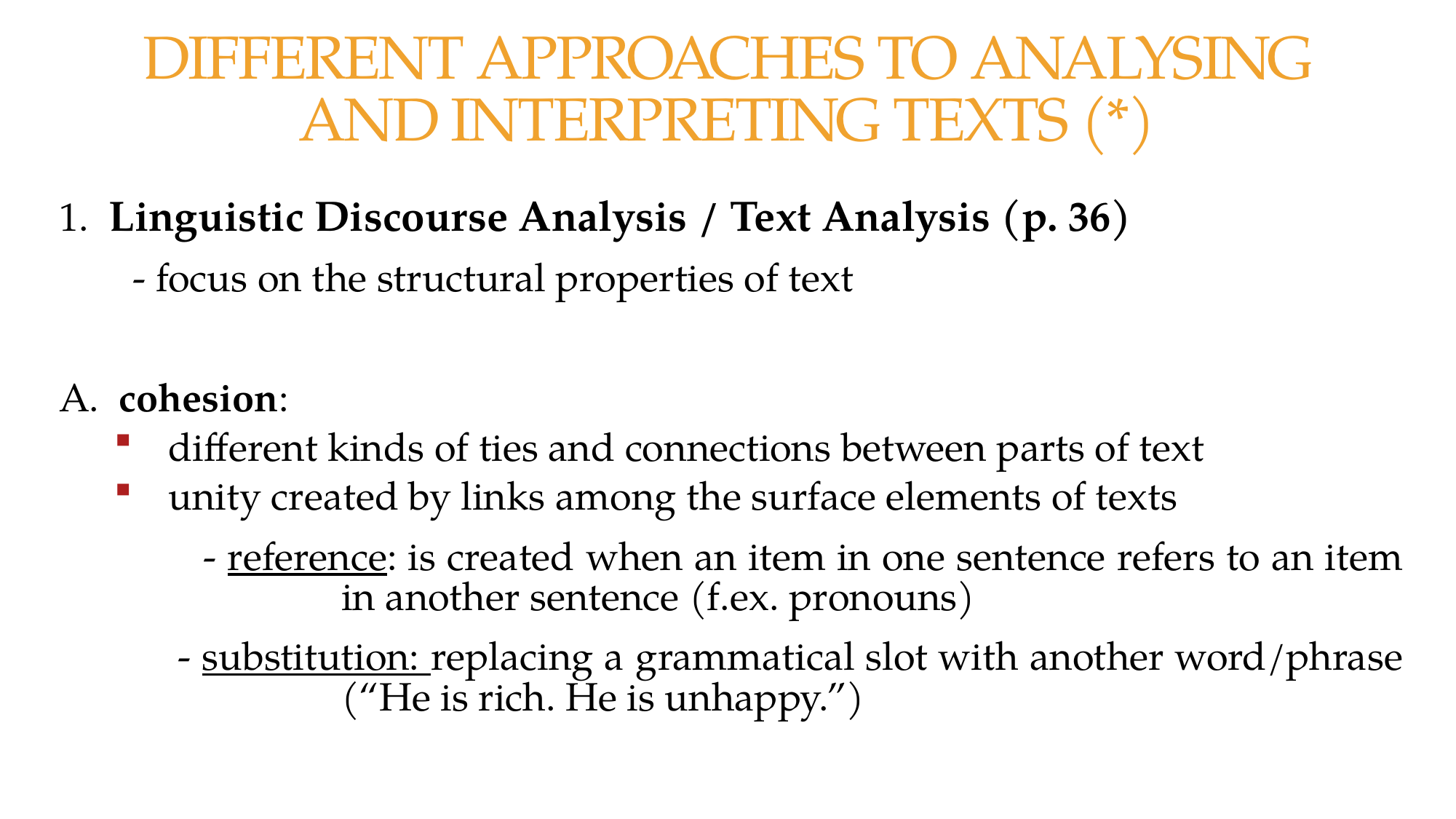

# DIFFERENT APPROACHES TO ANALYSING AND INTERPRETING TEXTS (*)
1.  Linguistic Discourse Analysis / Text Analysis (p. 36)
   	 - focus on the structural properties of text

A.  cohesion:
different kinds of ties and connections between parts of text
unity created by links among the surface elements of texts
             - reference: is created when an item in one sentence refers to an item 		in another sentence (f.ex. pronouns)
	     - substitution: replacing a grammatical slot with another word/phrase 		(“He is rich. He is unhappy.”)